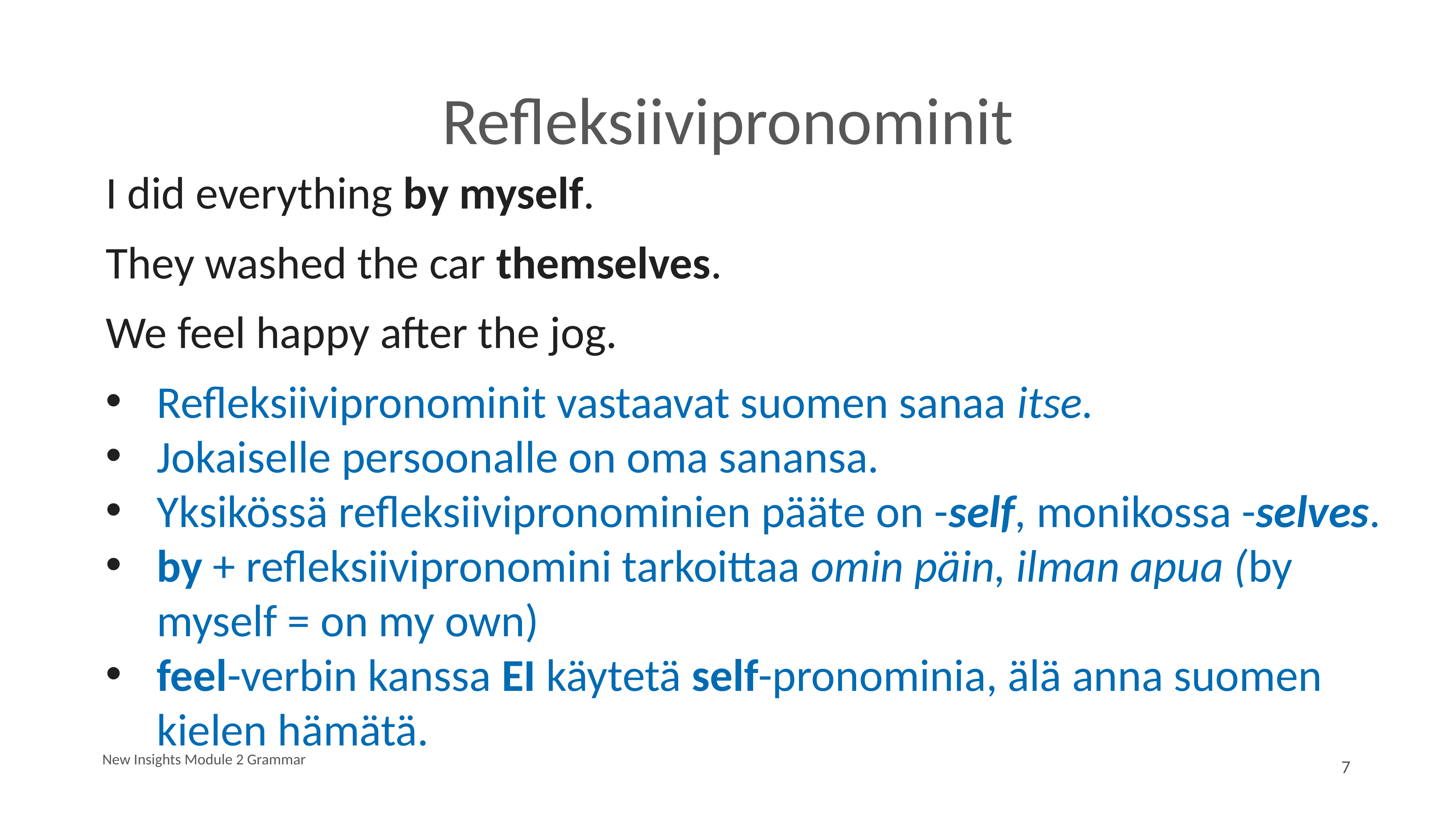

# Refleksiivipronominit
I did everything by myself.
They washed the car themselves.
We feel happy after the jog.
Refleksiivipronominit vastaavat suomen sanaa itse.
Jokaiselle persoonalle on oma sanansa.
Yksikössä refleksiivipronominien pääte on -self, monikossa -selves.
by + refleksiivipronomini tarkoittaa omin päin, ilman apua (by myself = on my own)
feel-verbin kanssa EI käytetä self-pronominia, älä anna suomen kielen hämätä.
New Insights Module 2 Grammar
7